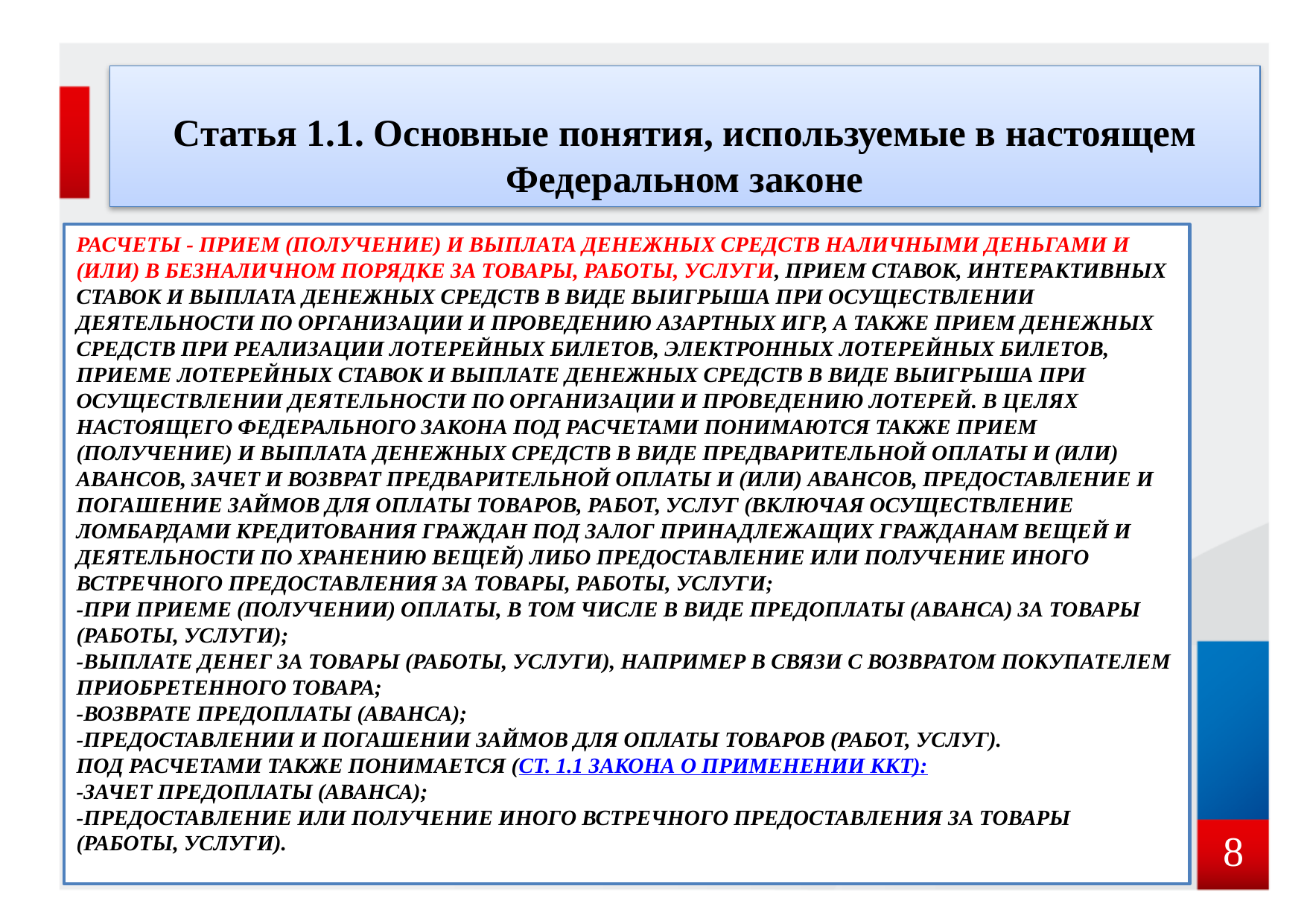

Статья 1.1. Основные понятия, используемые в настоящем Федеральном законе

# расчеты - прием (получение) и выплата денежных средств наличными деньгами и (или) в безналичном порядке за товары, работы, услуги, прием ставок, интерактивных ставок и выплата денежных средств в виде выигрыша при осуществлении деятельности по организации и проведению азартных игр, а также прием денежных средств при реализации лотерейных билетов, электронных лотерейных билетов, приеме лотерейных ставок и выплате денежных средств в виде выигрыша при осуществлении деятельности по организации и проведению лотерей. В целях настоящего Федерального закона под расчетами понимаются также прием (получение) и выплата денежных средств в виде предварительной оплаты и (или) авансов, зачет и возврат предварительной оплаты и (или) авансов, предоставление и погашение займов для оплаты товаров, работ, услуг (включая осуществление ломбардами кредитования граждан под залог принадлежащих гражданам вещей и деятельности по хранению вещей) либо предоставление или получение иного встречного предоставления за товары, работы, услуги; -при приеме (получении) оплаты, в том числе в виде предоплаты (аванса) за товары (работы, услуги); -выплате денег за товары (работы, услуги), например в связи с возвратом покупателем приобретенного товара; -возврате предоплаты (аванса); -предоставлении и погашении займов для оплаты товаров (работ, услуг). Под расчетами также понимается (ст. 1.1 Закона о применении ККТ): -зачет предоплаты (аванса); -предоставление или получение иного встречного предоставления за товары (работы, услуги).
8